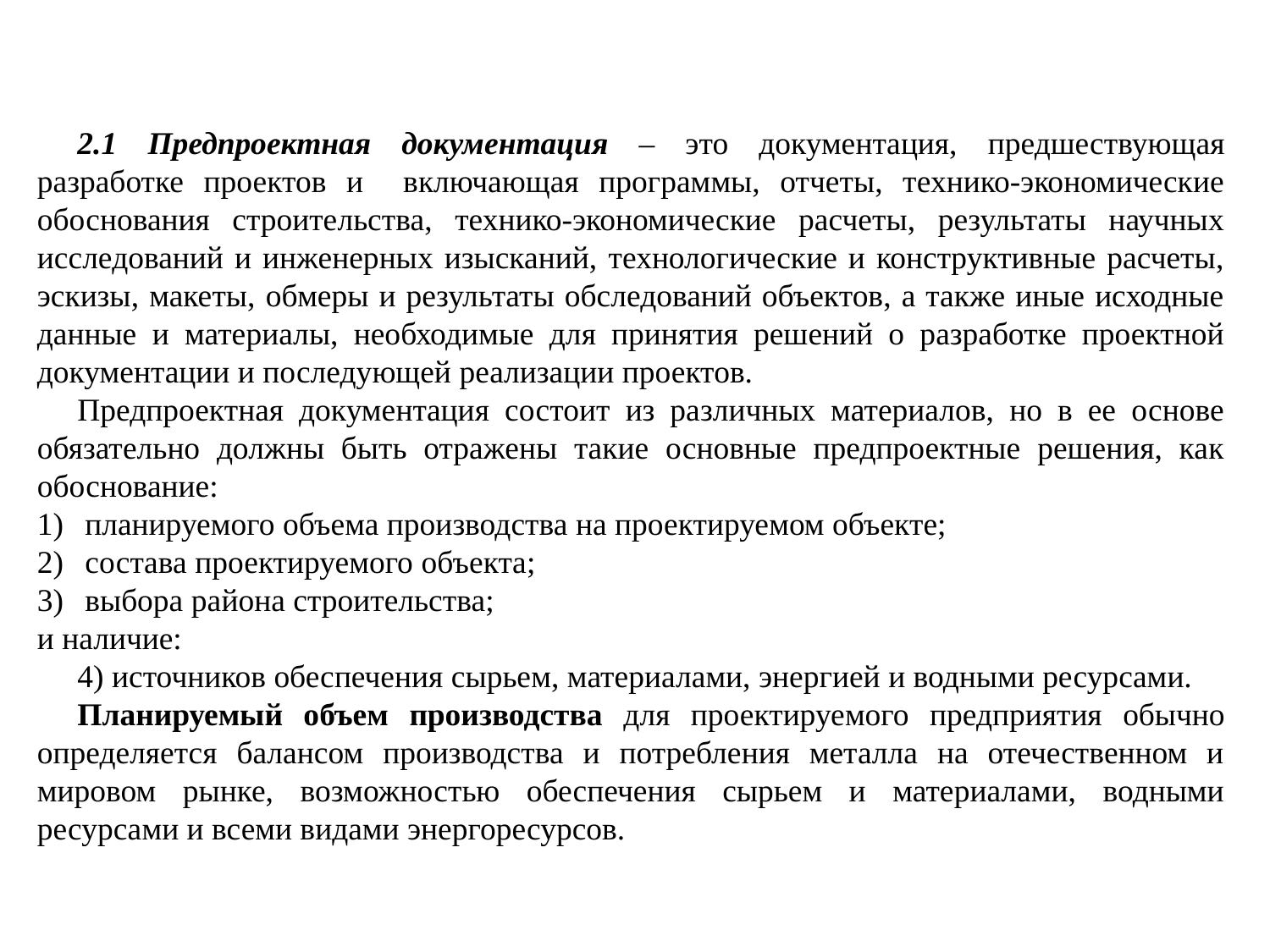

2.1 Предпроектная документация – это документация, предшествующая разработке проектов и  включающая программы, отчеты, технико-экономические обоснования строительства, технико-экономические расчеты, результаты научных исследований и инженерных изысканий, технологические и конструктивные расчеты, эскизы, макеты, обмеры и результаты обследований объектов, а также иные исходные данные и материалы, необходимые для принятия решений о разработке проектной документации и последующей реализации проектов.
Предпроектная документация состоит из различных материалов, но в ее основе обязательно должны быть отражены такие основные предпроектные решения, как обоснование:
планируемого объема производства на проектируемом объекте;
состава проектируемого объекта;
выбора района строительства;
и наличие:
4) источников обеспечения сырьем, материалами, энергией и водными ресурсами.
Планируемый объем производства для проектируемого предприятия обычно определяется балансом производства и потребления металла на отечественном и мировом рынке, возможностью обеспечения сырьем и материалами, водными ресурсами и всеми видами энергоресурсов.